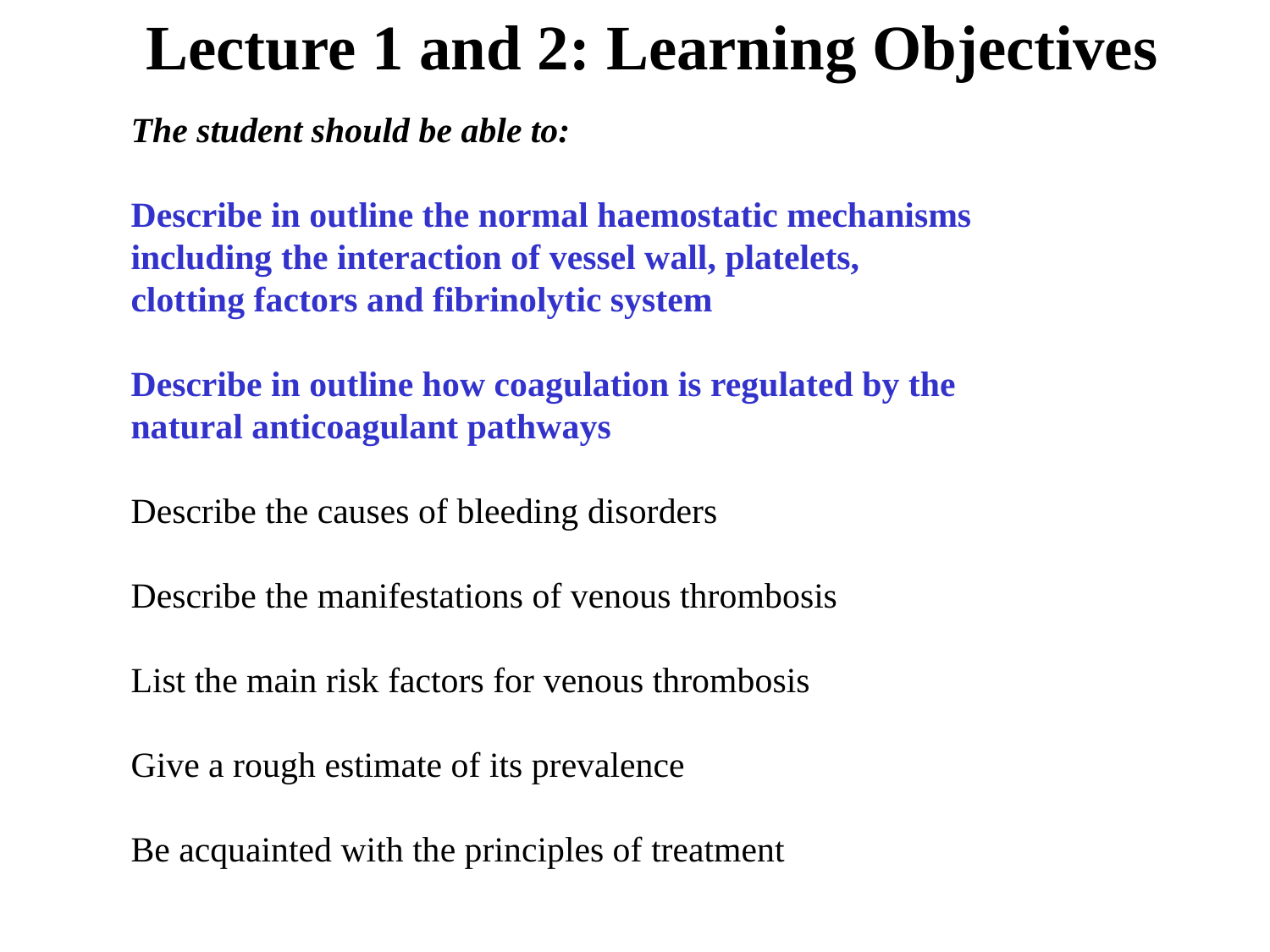

Lecture 1 and 2: Learning Objectives
The student should be able to:

Describe in outline the normal haemostatic mechanisms
including the interaction of vessel wall, platelets,
clotting factors and fibrinolytic system

Describe in outline how coagulation is regulated by the
natural anticoagulant pathways

Describe the causes of bleeding disorders

Describe the manifestations of venous thrombosis

List the main risk factors for venous thrombosis

Give a rough estimate of its prevalence

Be acquainted with the principles of treatment